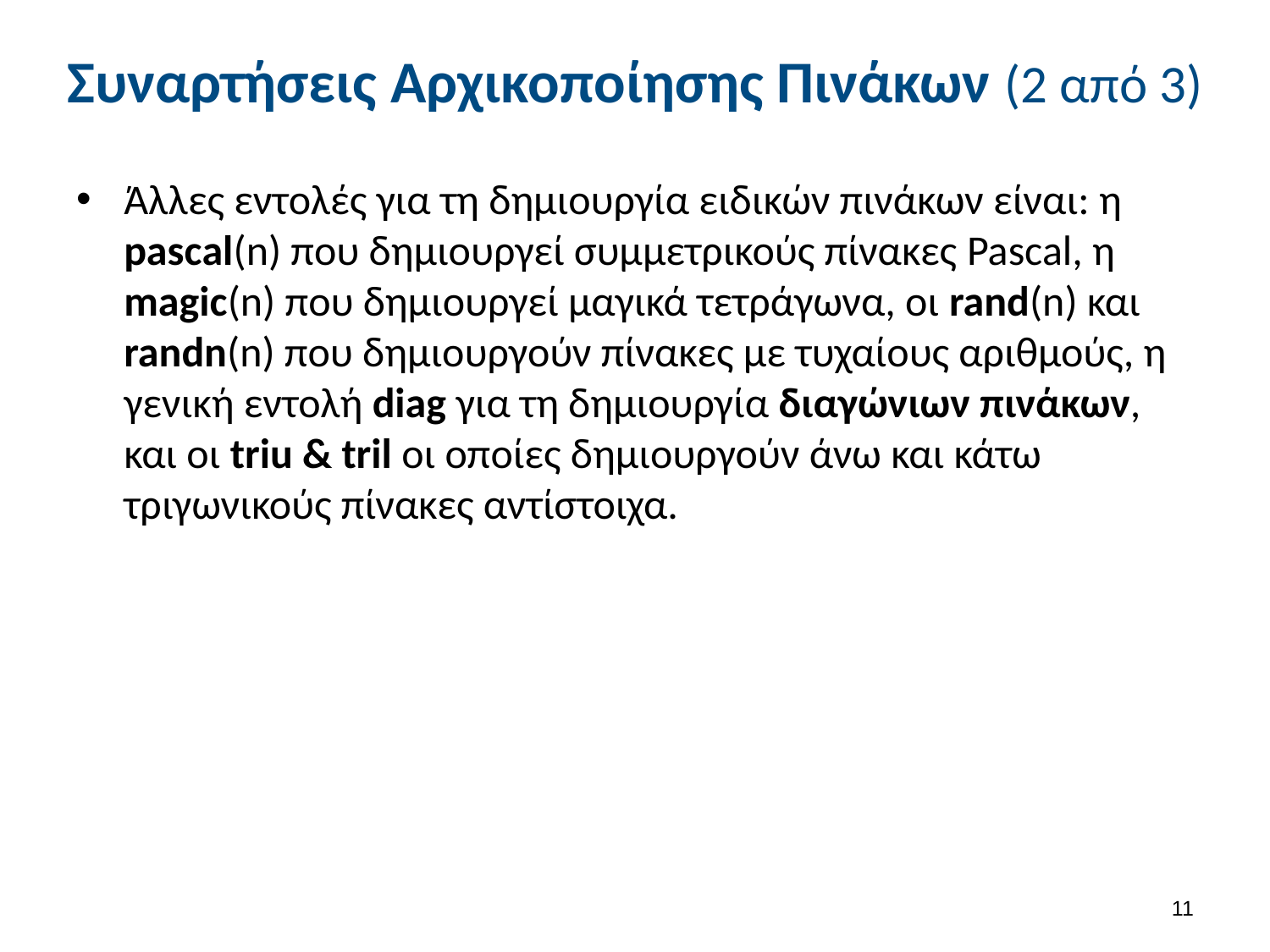

# Συναρτήσεις Αρχικοποίησης Πινάκων (2 από 3)
Άλλες εντολές για τη δημιουργία ειδικών πινάκων είναι: η pascal(n) που δημιουργεί συμμετρικούς πίνακες Pascal, η magic(n) που δημιουργεί μαγικά τετράγωνα, οι rand(n) και randn(n) που δημιουργούν πίνακες με τυχαίους αριθμούς, η γενική εντολή diag για τη δημιουργία διαγώνιων πινάκων, και οι triu & tril οι οποίες δημιουργούν άνω και κάτω τριγωνικούς πίνακες αντίστοιχα.

11